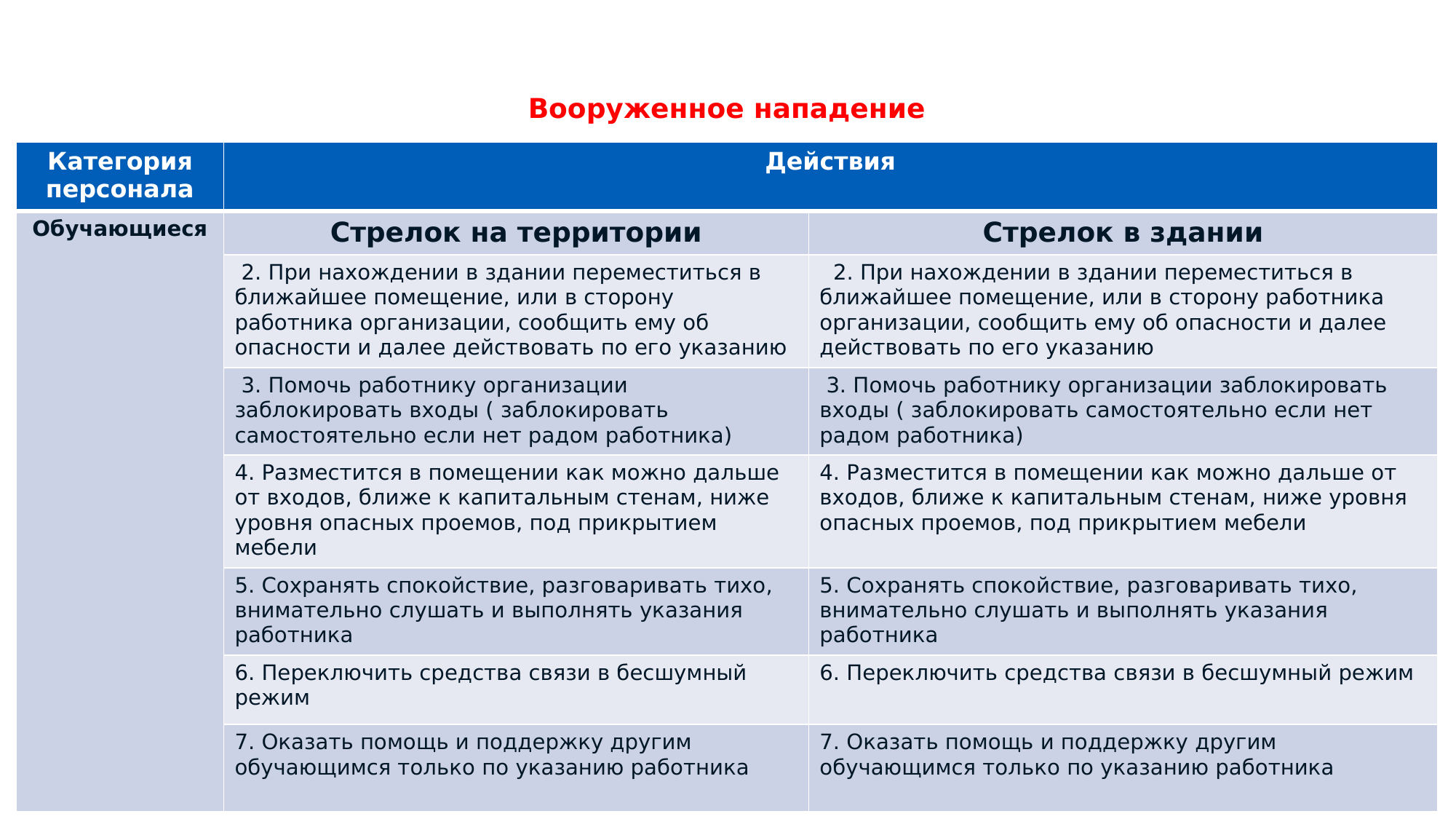

Департамент образования и науки города Севастополя

АЛГОРИТМ ДЕЙСТВИЙ
#
Вооруженное нападение
| Категория персонала | Действия |  |
| --- | --- | --- |
| Обучающиеся | Стрелок на территории | Стрелок в здании |
|  | 2. При нахождении в здании переместиться в ближайшее помещение, или в сторону работника организации, сообщить ему об опасности и далее действовать по его указанию | 2. При нахождении в здании переместиться в ближайшее помещение, или в сторону работника организации, сообщить ему об опасности и далее действовать по его указанию |
|  | 3. Помочь работнику организации заблокировать входы ( заблокировать самостоятельно если нет радом работника) | 3. Помочь работнику организации заблокировать входы ( заблокировать самостоятельно если нет радом работника) |
|  | 4. Разместится в помещении как можно дальше от входов, ближе к капитальным стенам, ниже уровня опасных проемов, под прикрытием мебели | 4. Разместится в помещении как можно дальше от входов, ближе к капитальным стенам, ниже уровня опасных проемов, под прикрытием мебели |
|  | 5. Сохранять спокойствие, разговаривать тихо, внимательно слушать и выполнять указания работника | 5. Сохранять спокойствие, разговаривать тихо, внимательно слушать и выполнять указания работника |
|  | 6. Переключить средства связи в бесшумный режим | 6. Переключить средства связи в бесшумный режим |
|  | 7. Оказать помощь и поддержку другим обучающимся только по указанию работника | 7. Оказать помощь и поддержку другим обучающимся только по указанию работника |